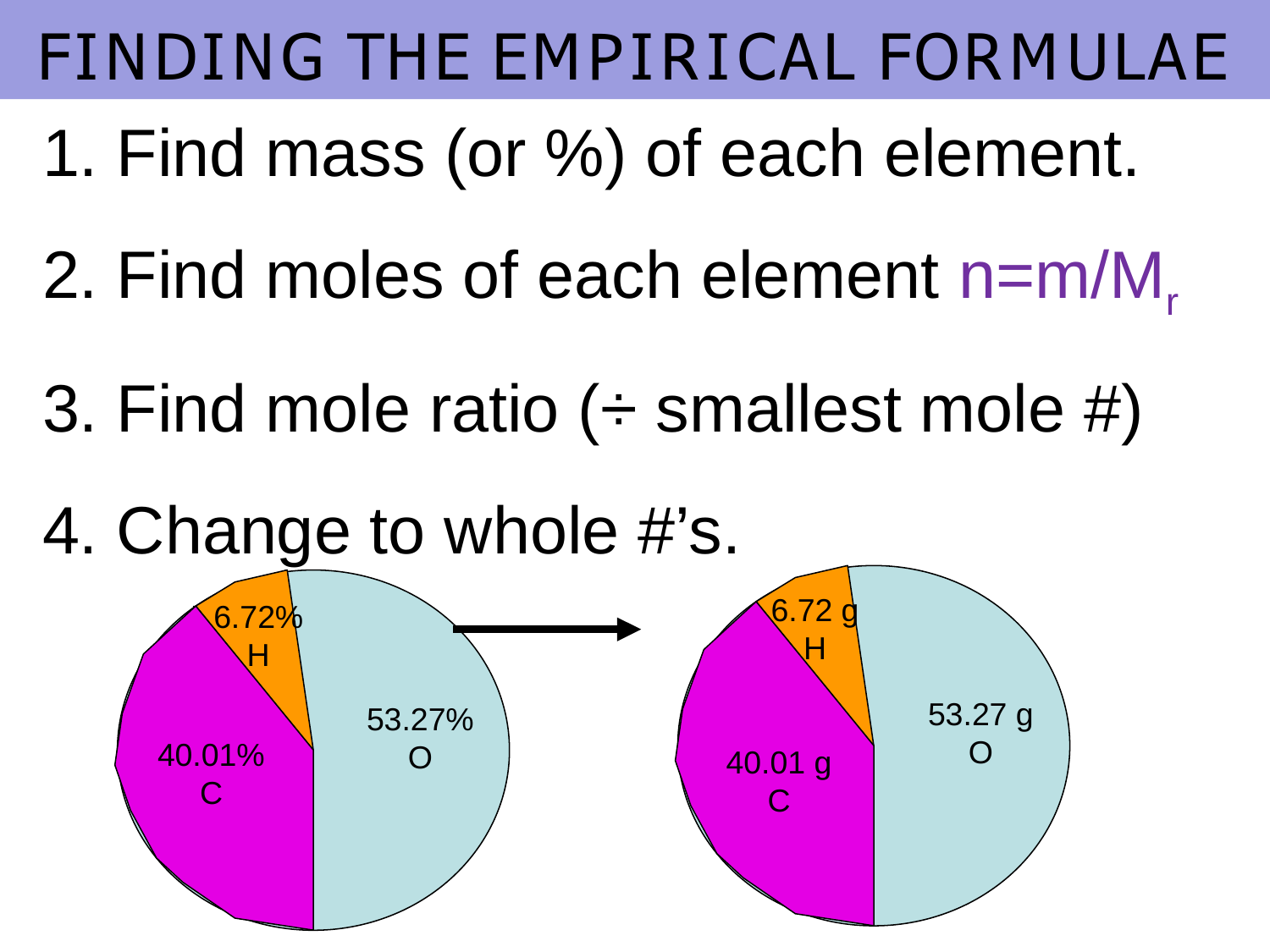

FINDING THE EMPIRICAL FORMULAE
1. Find mass (or %) of each element.
2. Find moles of each element n=m/Mr
3. Find mole ratio (÷ smallest mole #)
4. Change to whole #’s.

6.72 g
H
53.27 g
O
40.01 g
C

6.72%
H

53.27%
O
40.01%
C